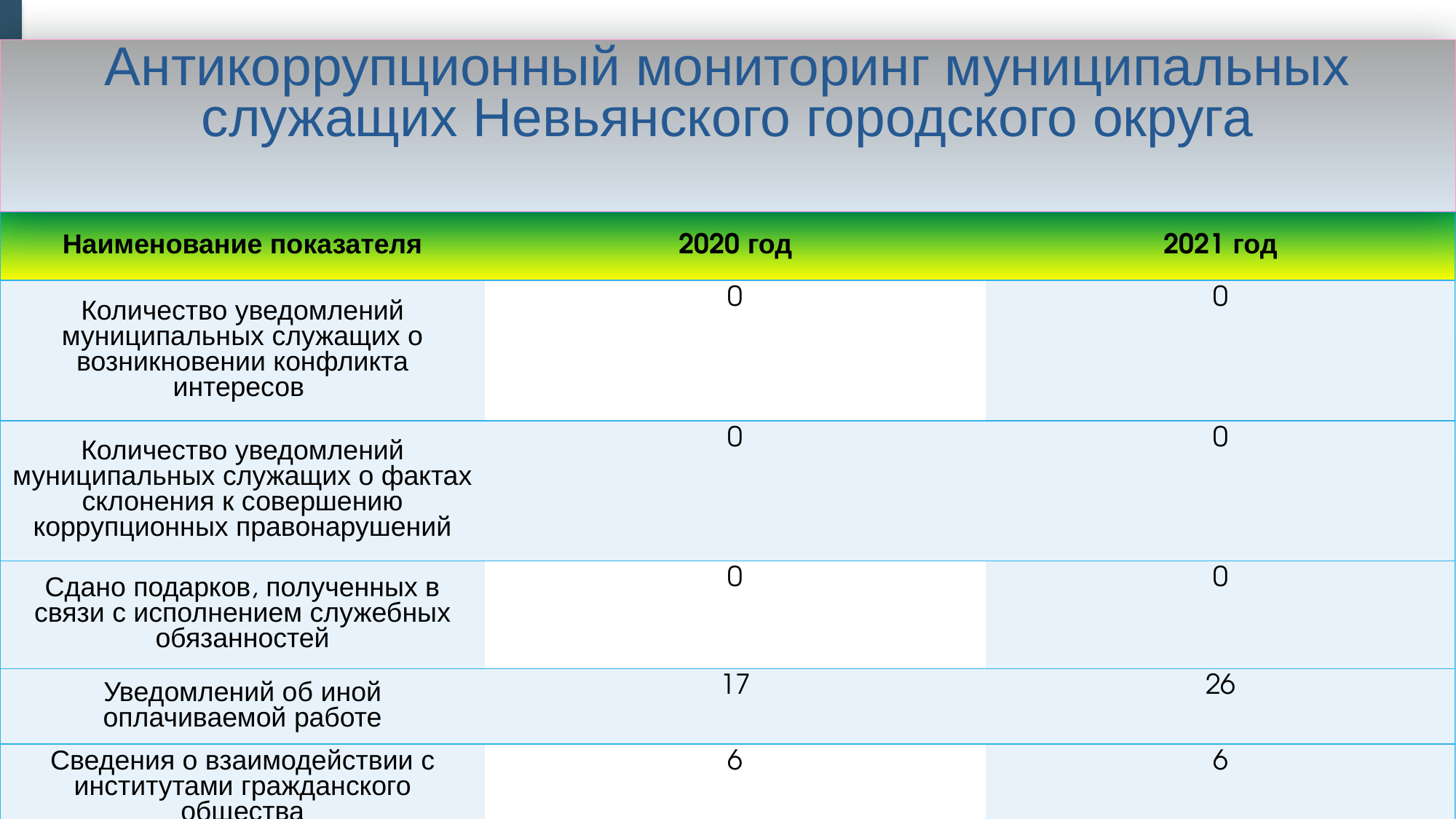

# Антикоррупционный мониторинг муниципальных служащих Невьянского городского округа
| Наименование показателя | 2020 год | 2021 год |
| --- | --- | --- |
| Количество уведомлений муниципальных служащих о возникновении конфликта интересов | 0 | 0 |
| Количество уведомлений муниципальных служащих о фактах склонения к совершению коррупционных правонарушений | 0 | 0 |
| Сдано подарков, полученных в связи с исполнением служебных обязанностей | 0 | 0 |
| Уведомлений об иной оплачиваемой работе | 17 | 26 |
| Сведения о взаимодействии с институтами гражданского общества | 6 | 6 |